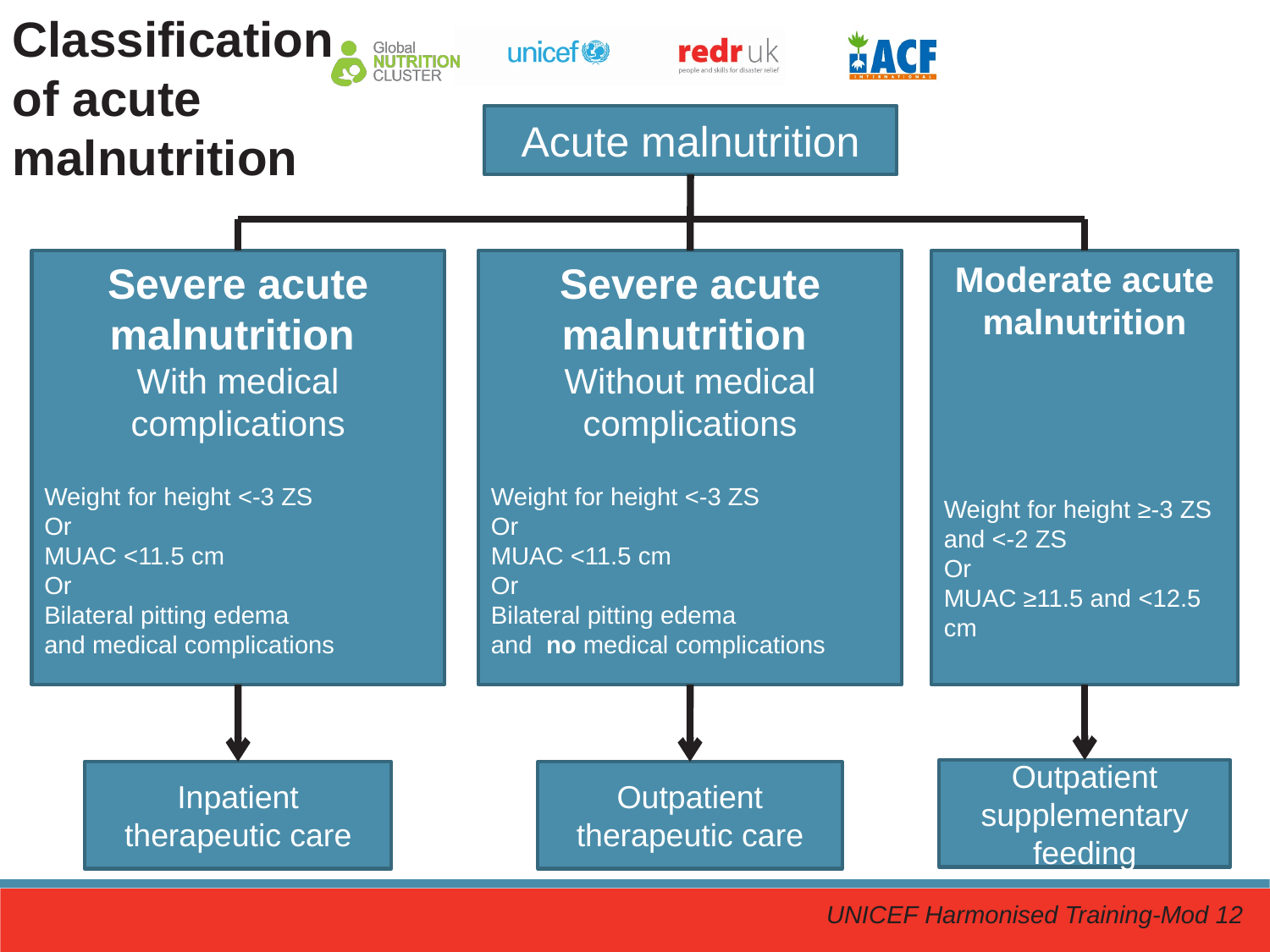

Classification of acute malnutrition
Acute malnutrition
Severe acute malnutrition
With medical complications

Weight for height <-3 ZS
Or
MUAC <11.5 cm
Or
Bilateral pitting edema
and medical complications
Severe acute malnutrition
Without medical complications

Weight for height <-3 ZS
Or
MUAC <11.5 cm
Or
Bilateral pitting edema
and  no medical complications

Moderate acute malnutrition

Weight for height ≥-3 ZS
and <-2 ZS
Or
MUAC ≥11.5 and <12.5 cm
Outpatient supplementary feeding
Inpatient therapeutic care
Outpatient therapeutic care

UNICEF Harmonised Training-Mod 12